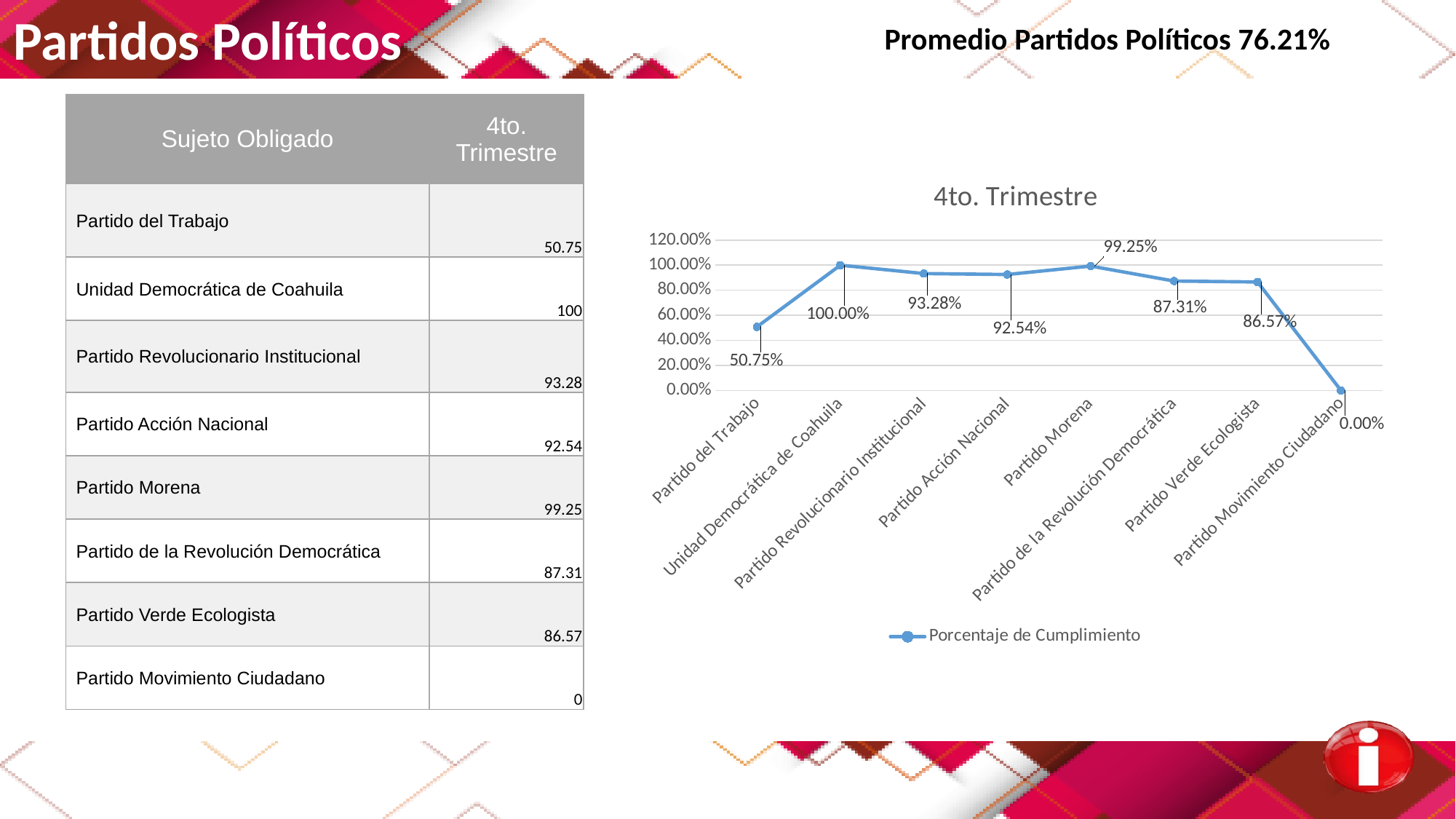

Partidos Políticos
Promedio Partidos Políticos 76.21%
| Sujeto Obligado | 4to. Trimestre |
| --- | --- |
| Partido del Trabajo | 50.75 |
| Unidad Democrática de Coahuila | 100 |
| Partido Revolucionario Institucional | 93.28 |
| Partido Acción Nacional | 92.54 |
| Partido Morena | 99.25 |
| Partido de la Revolución Democrática | 87.31 |
| Partido Verde Ecologista | 86.57 |
| Partido Movimiento Ciudadano | 0 |

### Chart: 4to. Trimestre

| Category | Porcentaje de Cumplimiento |
|---|---|
| Partido del Trabajo | 0.5075 |
| Unidad Democrática de Coahuila | 1.0 |
| Partido Revolucionario Institucional | 0.9328 |
| Partido Acción Nacional | 0.9254 |
| Partido Morena | 0.9925 |
| Partido de la Revolución Democrática | 0.8731 |
| Partido Verde Ecologista | 0.8657 |
| Partido Movimiento Ciudadano | 0.0 |